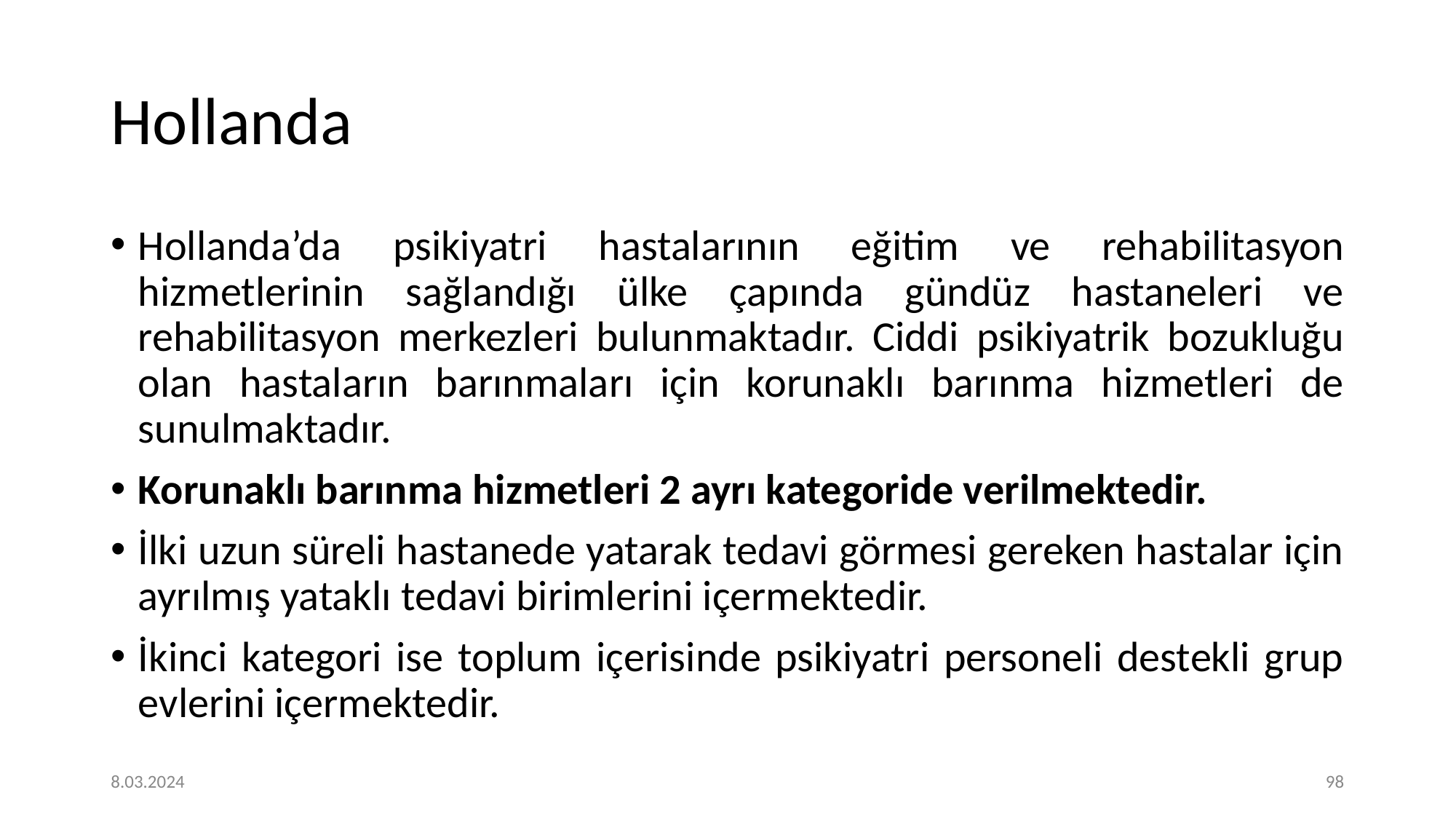

# Hollanda
Hollanda’da psikiyatri hastalarının eğitim ve rehabilitasyon hizmetlerinin sağlandığı ülke çapında gündüz hastaneleri ve rehabilitasyon merkezleri bulunmaktadır. Ciddi psikiyatrik bozukluğu olan hastaların barınmaları için korunaklı barınma hizmetleri de sunulmaktadır.
Korunaklı barınma hizmetleri 2 ayrı kategoride verilmektedir.
İlki uzun süreli hastanede yatarak tedavi görmesi gereken hastalar için ayrılmış yataklı tedavi birimlerini içermektedir.
İkinci kategori ise toplum içerisinde psikiyatri personeli destekli grup evlerini içermektedir.
8.03.2024

98